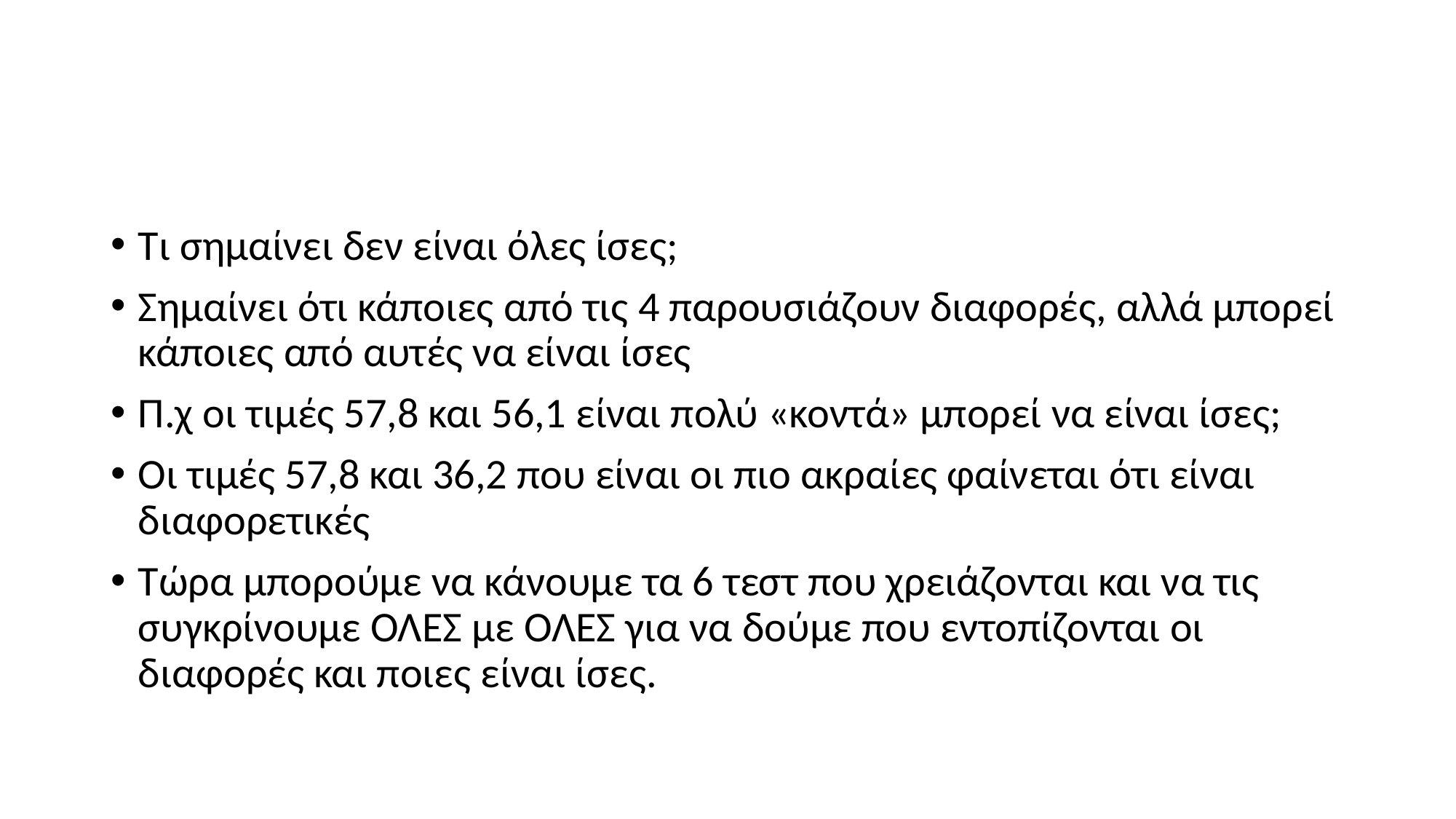

Τι σημαίνει δεν είναι όλες ίσες;
Σημαίνει ότι κάποιες από τις 4 παρουσιάζουν διαφορές, αλλά μπορεί κάποιες από αυτές να είναι ίσες
Π.χ οι τιμές 57,8 και 56,1 είναι πολύ «κοντά» μπορεί να είναι ίσες;
Οι τιμές 57,8 και 36,2 που είναι οι πιο ακραίες φαίνεται ότι είναι διαφορετικές
Τώρα μπορούμε να κάνουμε τα 6 τεστ που χρειάζονται και να τις συγκρίνουμε ΟΛΕΣ με ΟΛΕΣ για να δούμε που εντοπίζονται οι διαφορές και ποιες είναι ίσες.